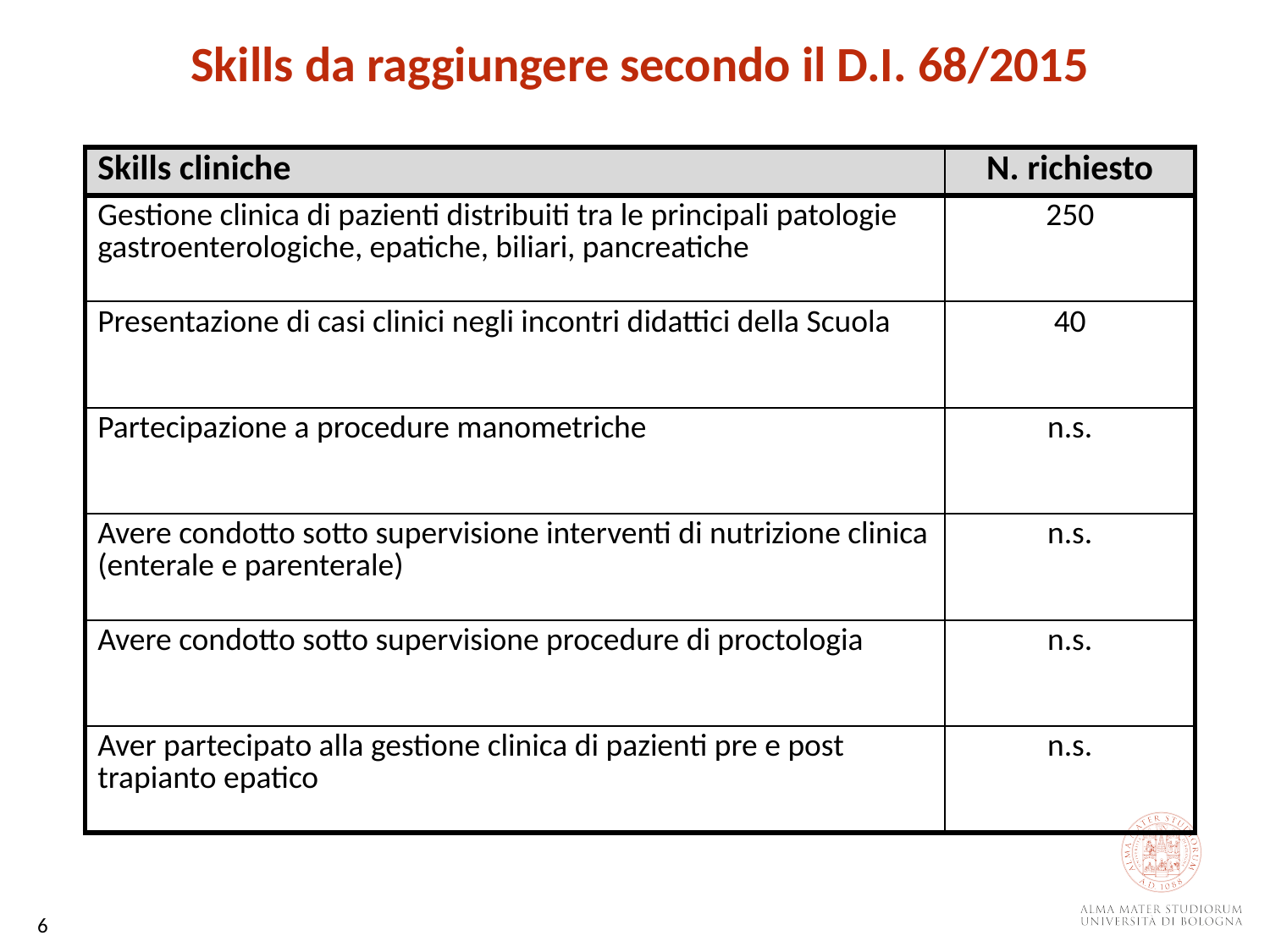

Skills da raggiungere secondo il D.I. 68/2015
| Skills cliniche | N. richiesto |
| --- | --- |
| Gestione clinica di pazienti distribuiti tra le principali patologie gastroenterologiche, epatiche, biliari, pancreatiche | 250 |
| Presentazione di casi clinici negli incontri didattici della Scuola | 40 |
| Partecipazione a procedure manometriche | n.s. |
| Avere condotto sotto supervisione interventi di nutrizione clinica (enterale e parenterale) | n.s. |
| Avere condotto sotto supervisione procedure di proctologia | n.s. |
| Aver partecipato alla gestione clinica di pazienti pre e post trapianto epatico | n.s. |